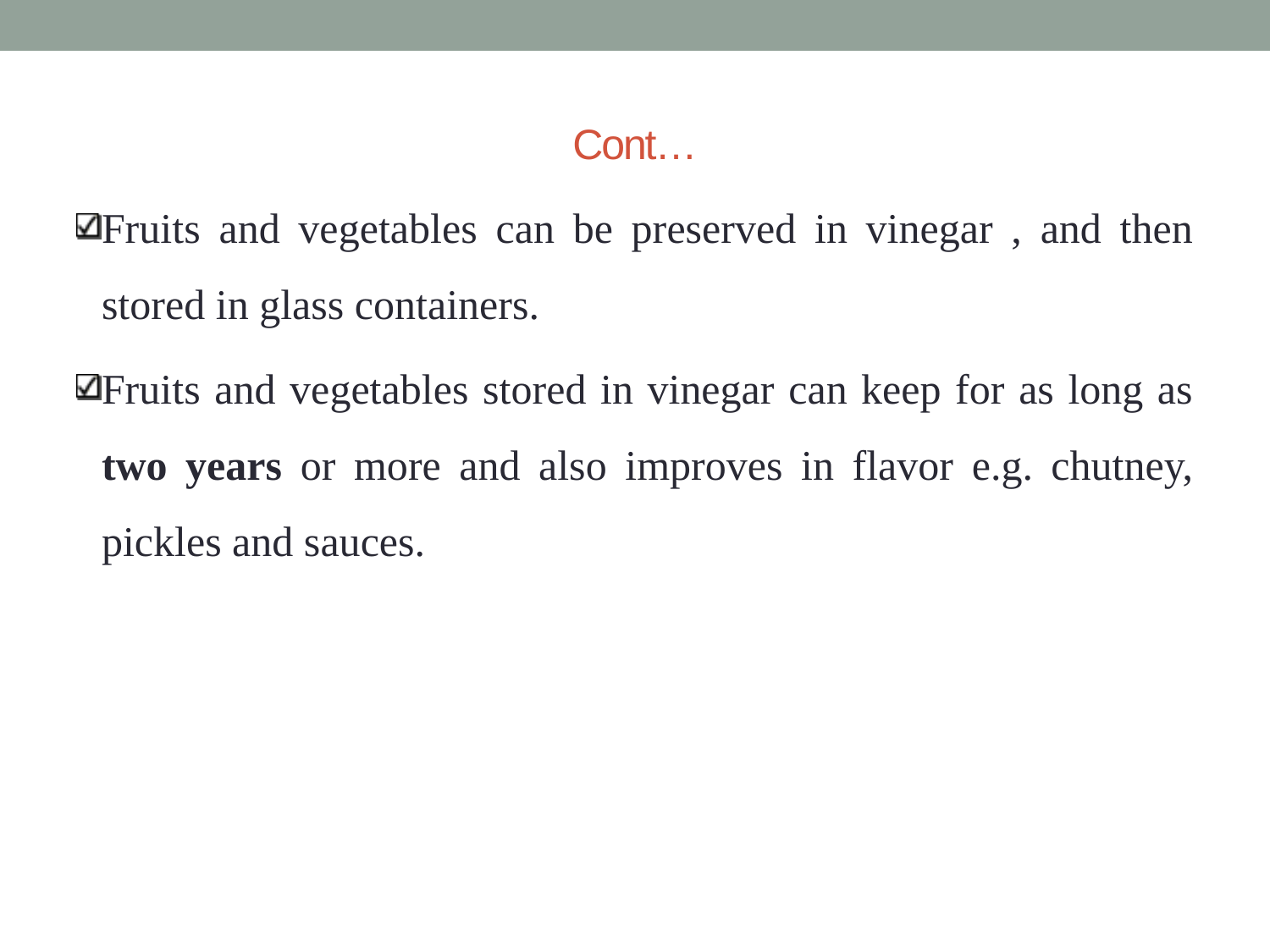

# Cont…
Fruits and vegetables can be preserved in vinegar , and then stored in glass containers.
Fruits and vegetables stored in vinegar can keep for as long as two years or more and also improves in flavor e.g. chutney, pickles and sauces.